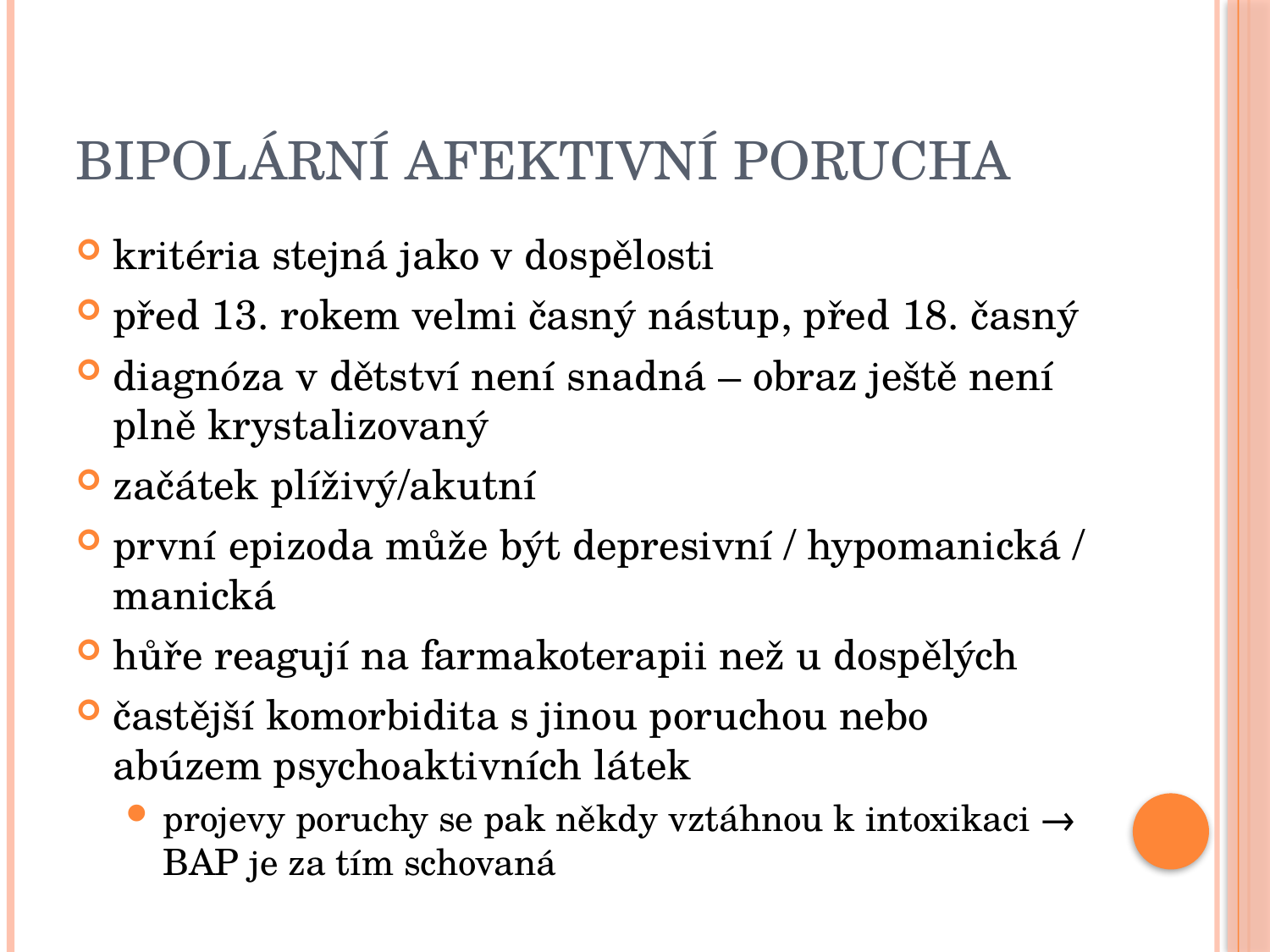

# Bipolární afektivní porucha
kritéria stejná jako v dospělosti
před 13. rokem velmi časný nástup, před 18. časný
diagnóza v dětství není snadná – obraz ještě není plně krystalizovaný
začátek plíživý/akutní
první epizoda může být depresivní / hypomanická / manická
hůře reagují na farmakoterapii než u dospělých
častější komorbidita s jinou poruchou nebo abúzem psychoaktivních látek
projevy poruchy se pak někdy vztáhnou k intoxikaci → BAP je za tím schovaná